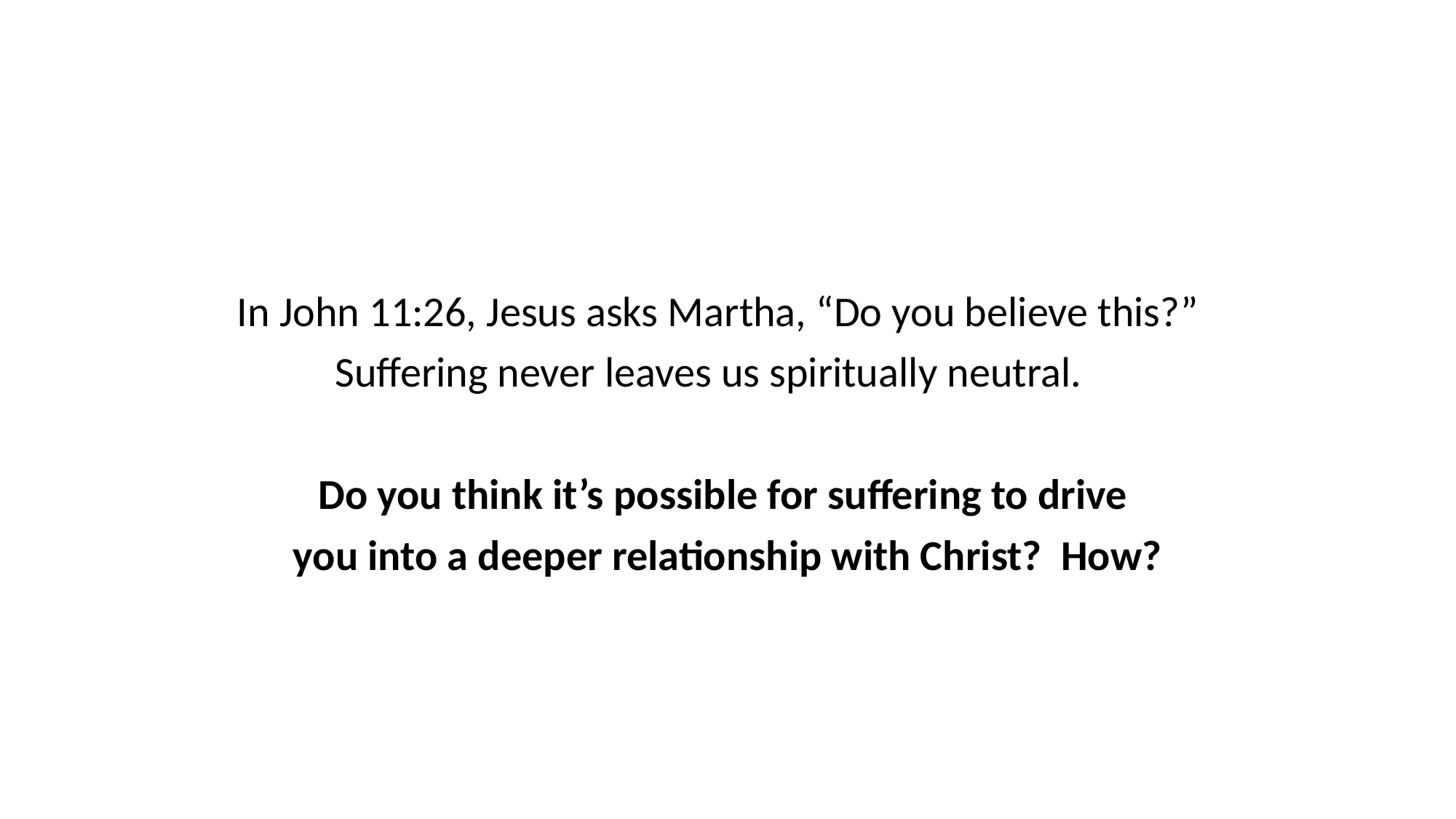

In John 11:26, Jesus asks Martha, “Do you believe this?”
Suffering never leaves us spiritually neutral.

Do you think it’s possible for suffering to drive
you into a deeper relationship with Christ?  How?